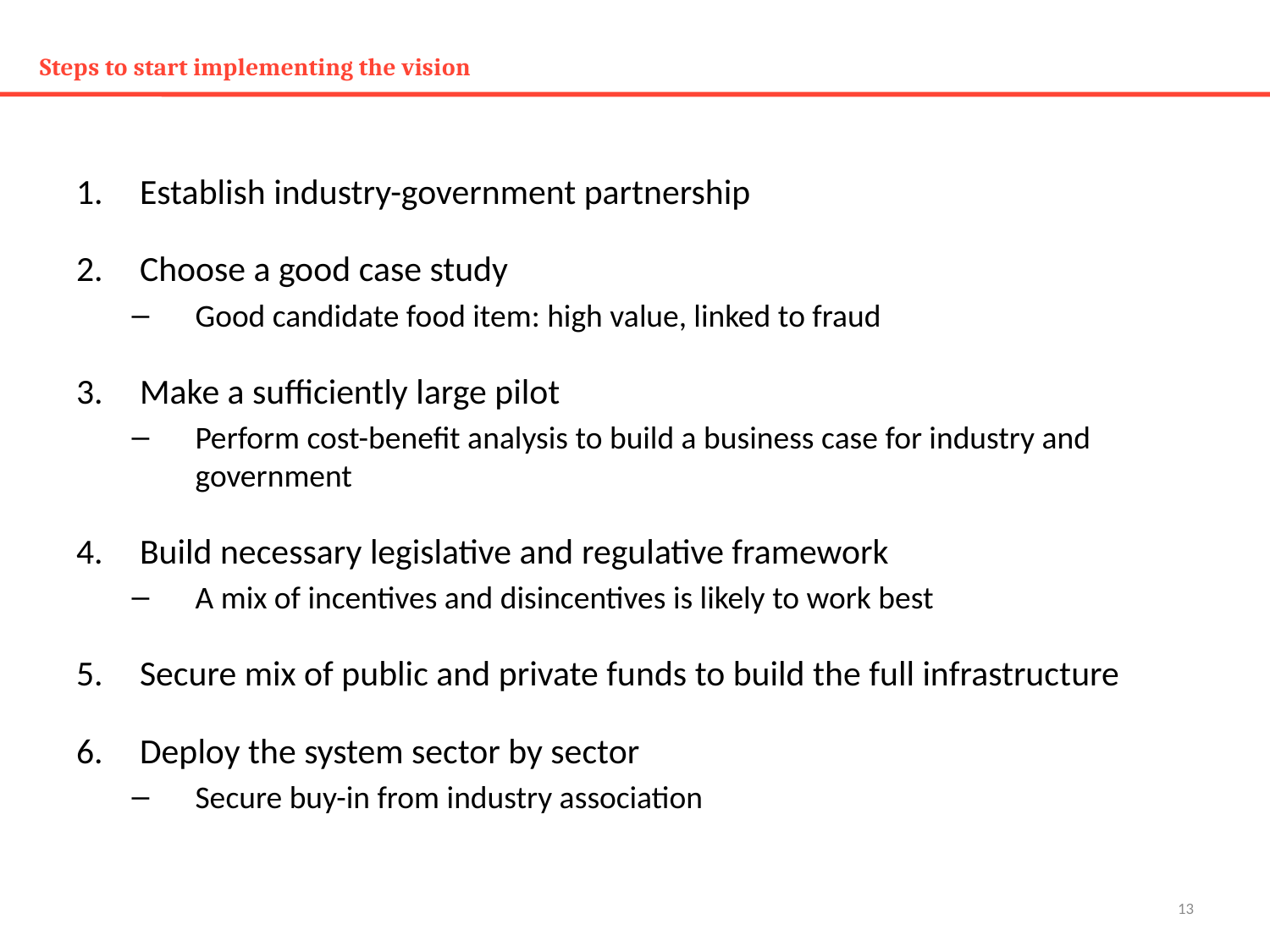

# Steps to start implementing the vision
Establish industry-government partnership
Choose a good case study
Good candidate food item: high value, linked to fraud
Make a sufficiently large pilot
Perform cost-benefit analysis to build a business case for industry and government
Build necessary legislative and regulative framework
A mix of incentives and disincentives is likely to work best
Secure mix of public and private funds to build the full infrastructure
Deploy the system sector by sector
Secure buy-in from industry association
13